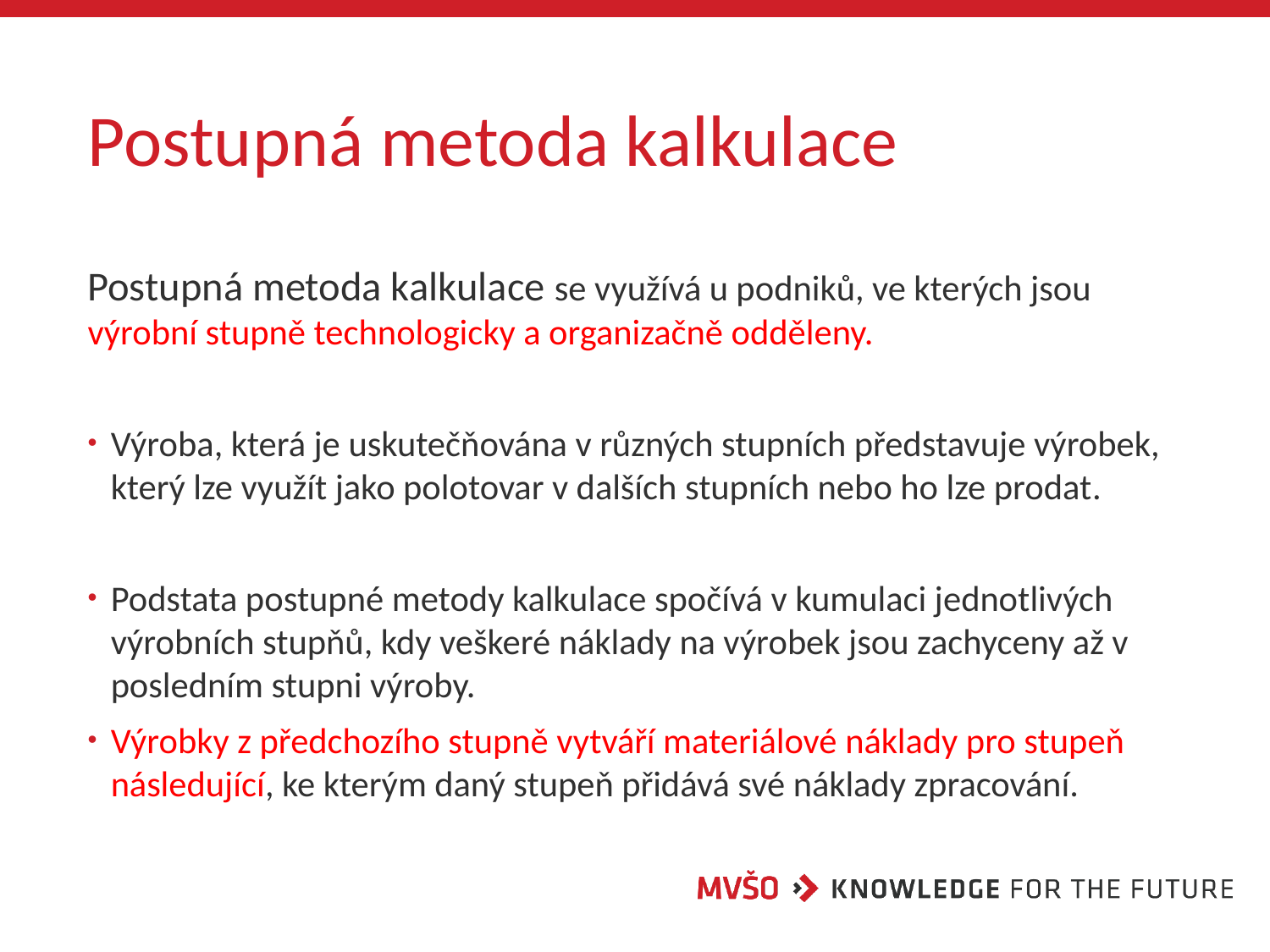

# Postupná metoda kalkulace
Postupná metoda kalkulace se využívá u podniků, ve kterých jsou výrobní stupně technologicky a organizačně odděleny.

Výroba, která je uskutečňována v různých stupních představuje výrobek, který lze využít jako polotovar v dalších stupních nebo ho lze prodat.

Podstata postupné metody kalkulace spočívá v kumulaci jednotlivých výrobních stupňů, kdy veškeré náklady na výrobek jsou zachyceny až v posledním stupni výroby.
Výrobky z předchozího stupně vytváří materiálové náklady pro stupeň následující, ke kterým daný stupeň přidává své náklady zpracování.